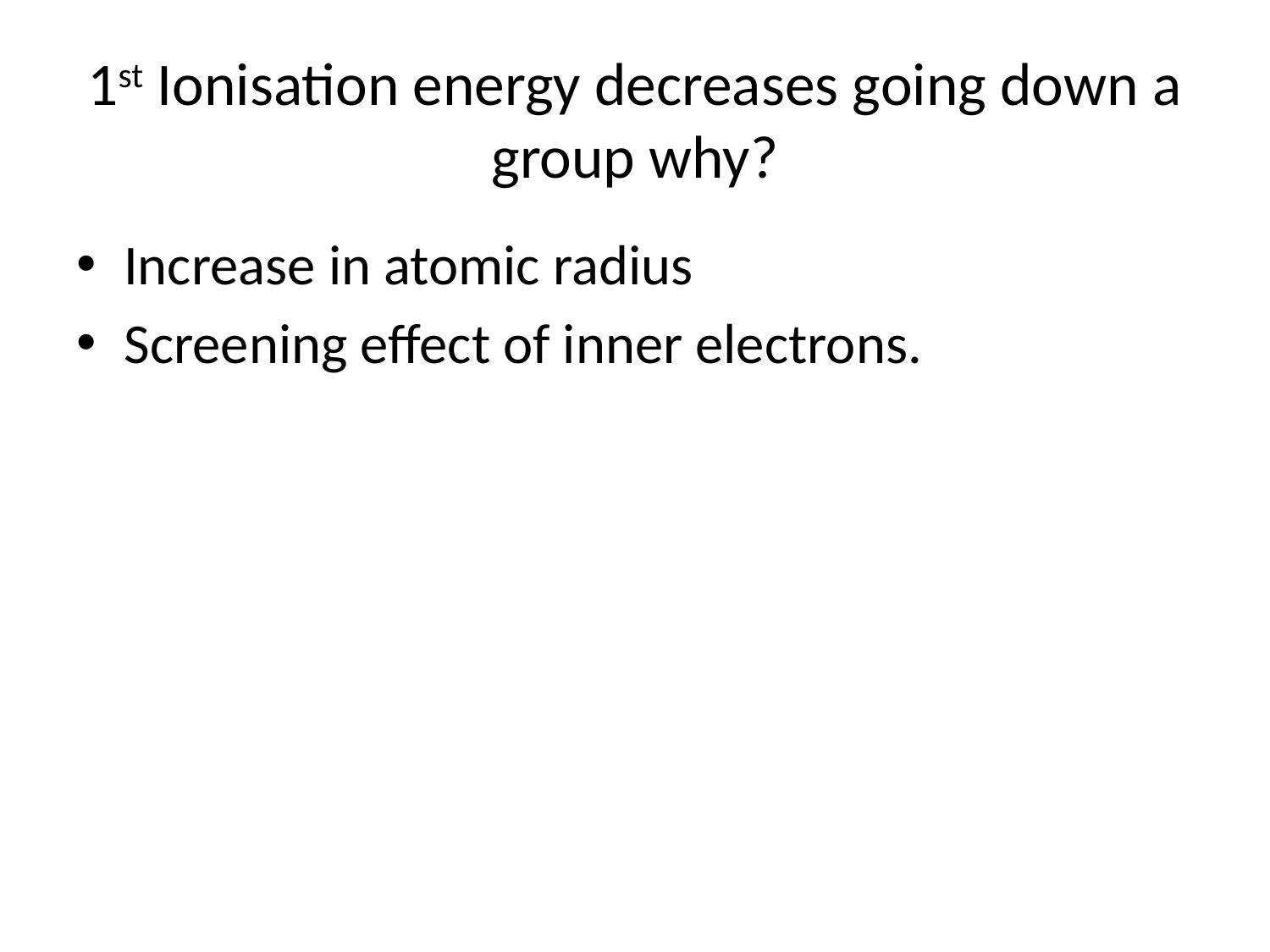

# 1st Ionisation energy decreases going down a group why?
Increase in atomic radius
Screening effect of inner electrons.